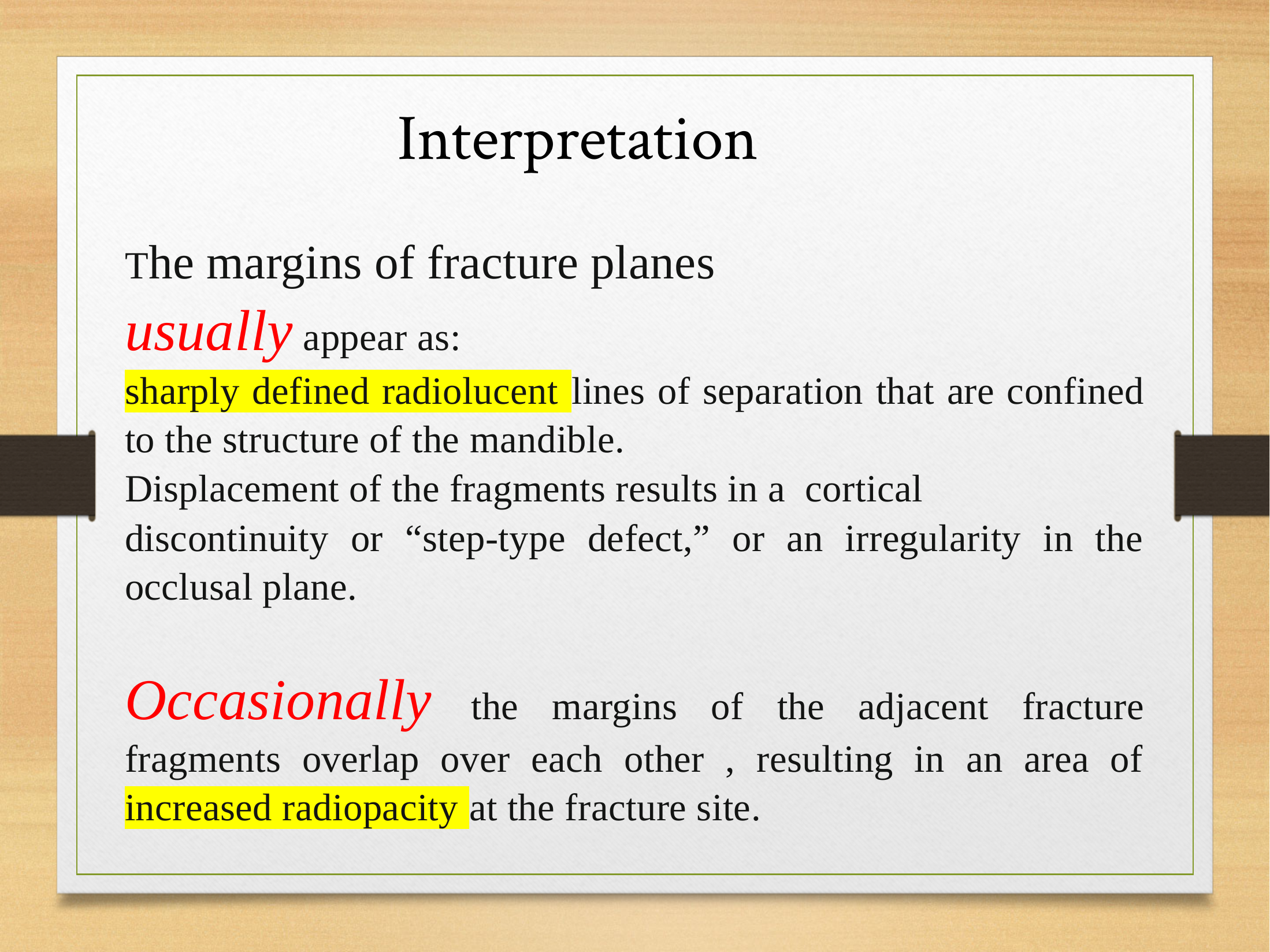

Interpretation
The margins of fracture planes
usually appear as:
sharply defined radiolucent lines of separation that are confined to the structure of the mandible.
Displacement of the fragments results in a  cortical
discontinuity or “step-type defect,” or an irregularity in the occlusal plane.

Occasionally the margins of the adjacent fracture fragments overlap over each other , resulting in an area of increased radiopacity at the fracture site.